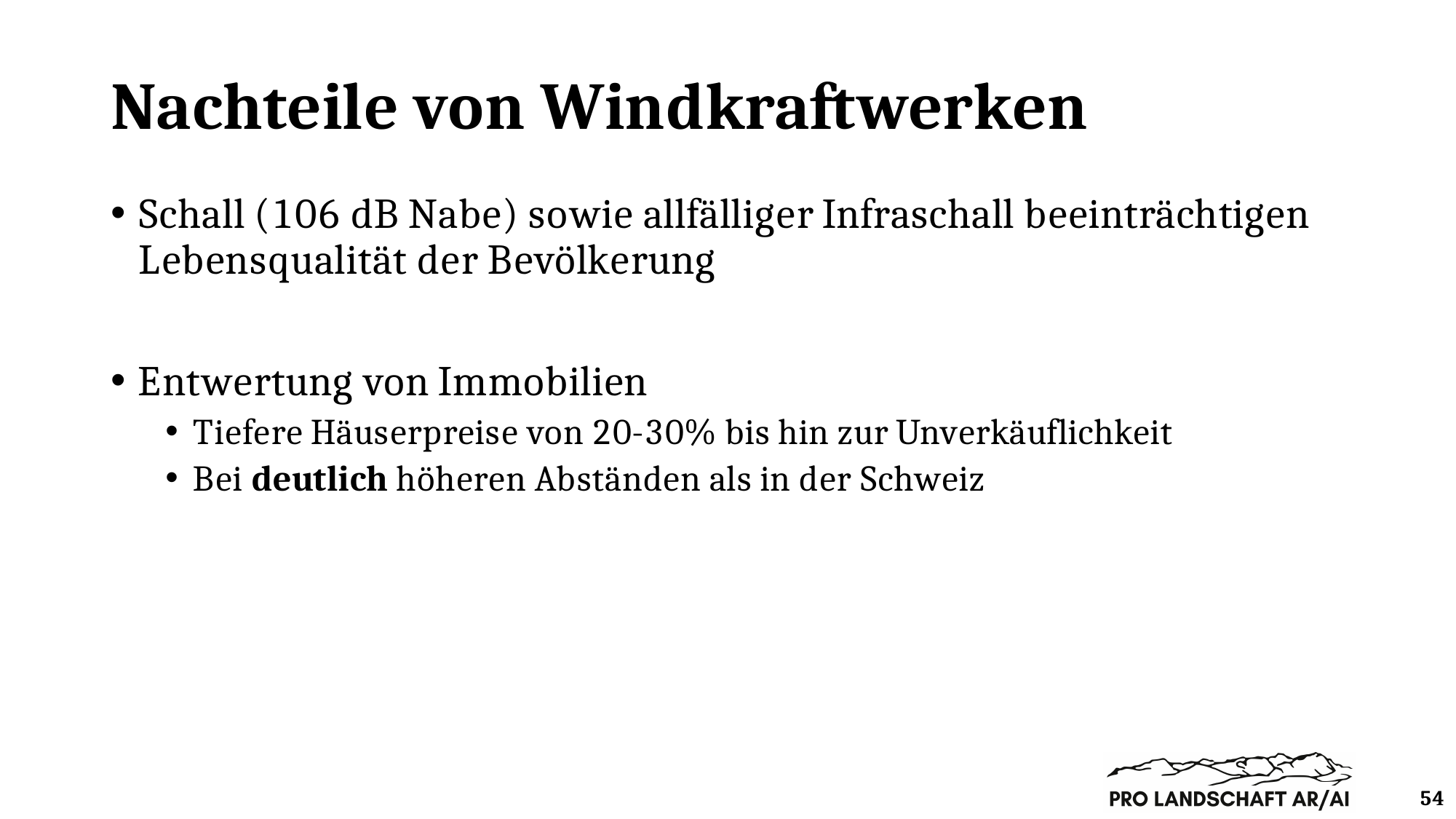

# Nachteile von Windkraftwerken
Schall (106 dB Nabe) sowie allfälliger Infraschall beeinträchtigen Lebensqualität der Bevölkerung

Entwertung von Immobilien
Tiefere Häuserpreise von 20-30% bis hin zur Unverkäuflichkeit
Bei deutlich höheren Abständen als in der Schweiz

54